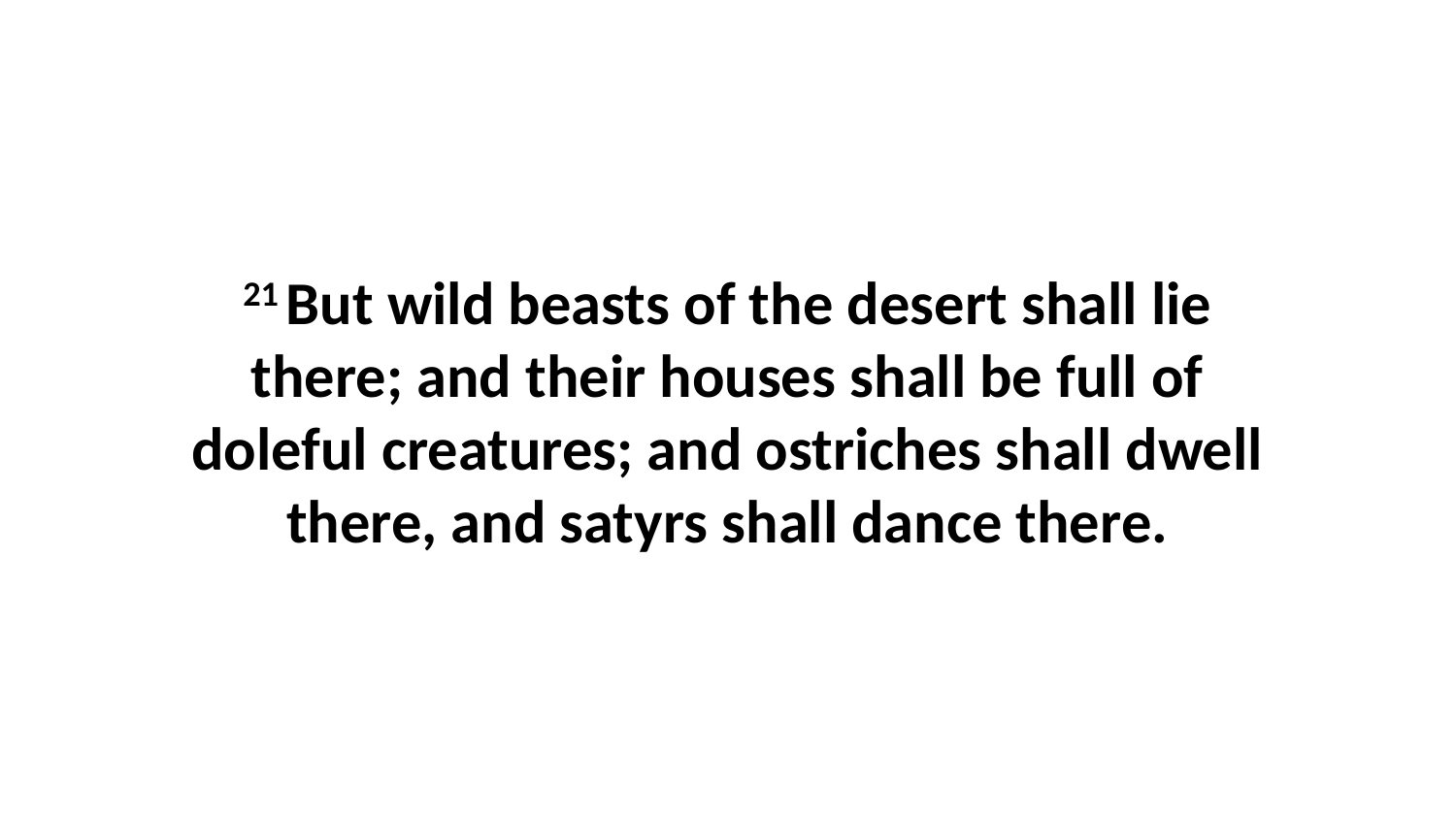

21 But wild beasts of the desert shall lie there; and their houses shall be full of doleful creatures; and ostriches shall dwell there, and satyrs shall dance there.